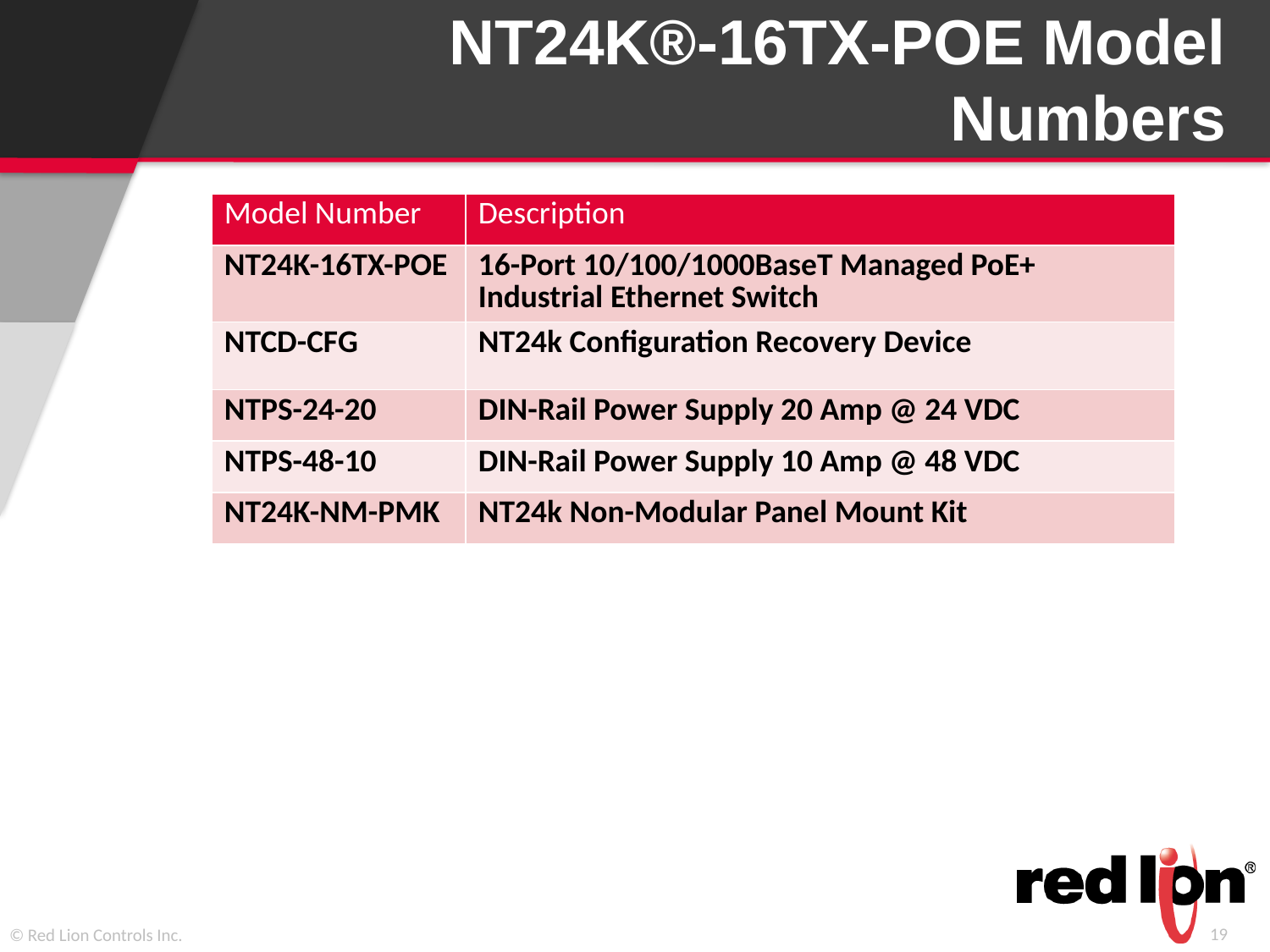

# NT24K®-16TX-POE Model Numbers
| Model Number | Description |
| --- | --- |
| NT24K-16TX-POE | 16-Port 10/100/1000BaseT Managed PoE+ Industrial Ethernet Switch |
| NTCD-CFG | NT24k Configuration Recovery Device |
| NTPS-24-20 | DIN-Rail Power Supply 20 Amp @ 24 VDC |
| NTPS-48-10 | DIN-Rail Power Supply 10 Amp @ 48 VDC |
| NT24K-NM-PMK | NT24k Non-Modular Panel Mount Kit |